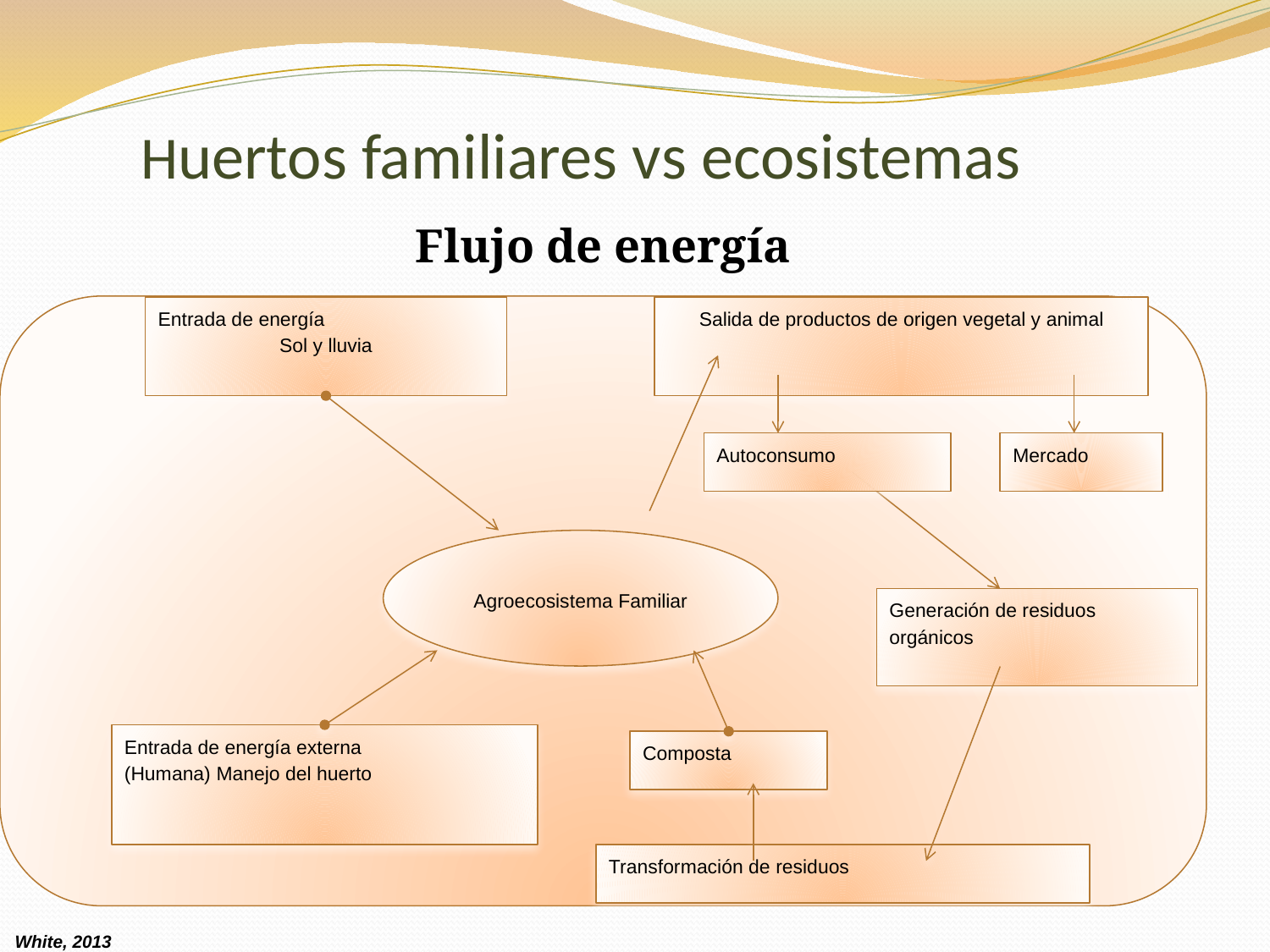

# Huertos familiares vs ecosistemas
Flujo de energía

Entrada de energía
Sol y lluvia
Salida de productos de origen vegetal y animal
Autoconsumo
Mercado
Agroecosistema Familiar
Generación de residuos orgánicos
Entrada de energía externa
(Humana) Manejo del huerto
Composta
Transformación de residuos
White, 2013